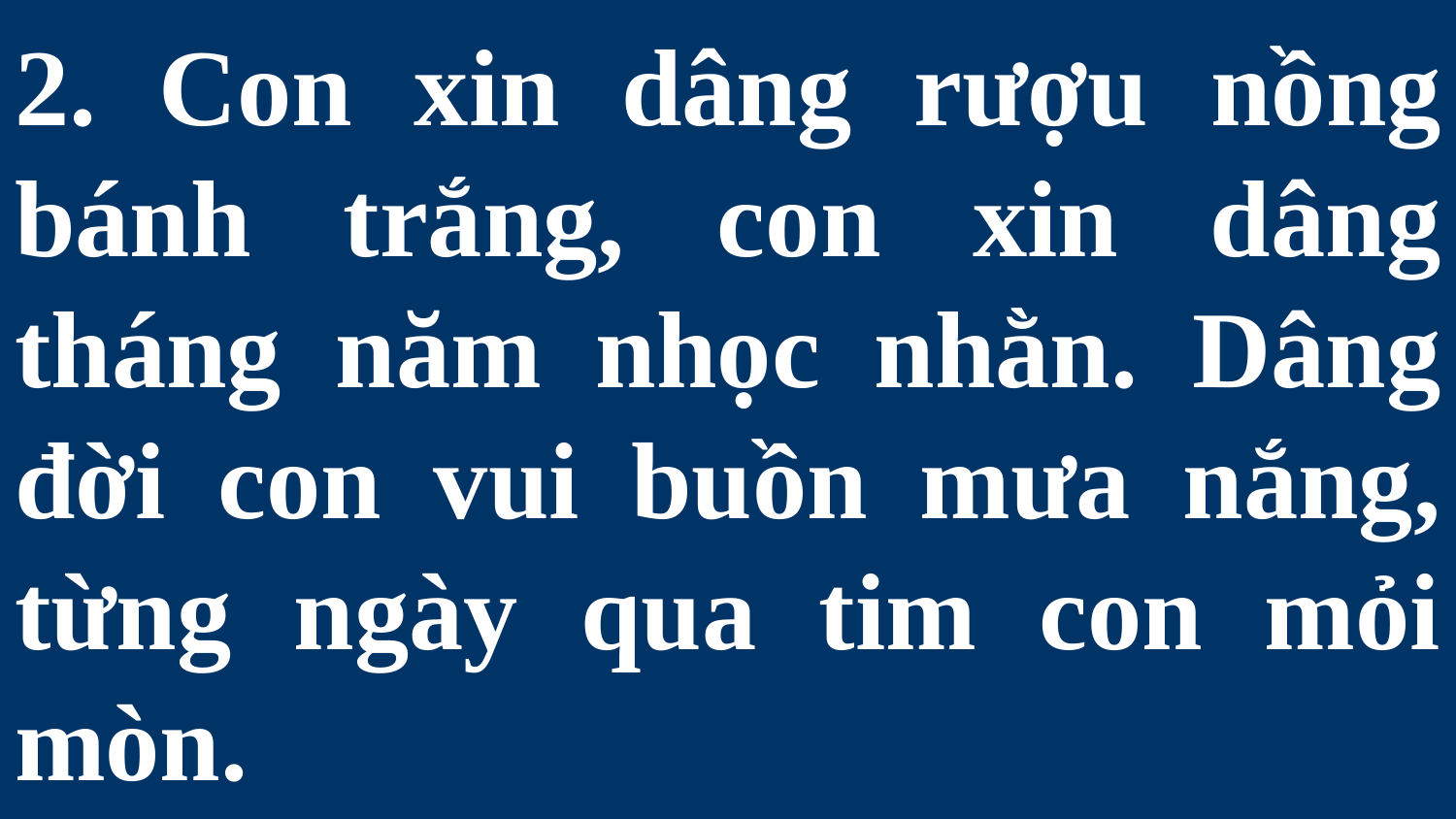

# 2. Con xin dâng rượu nồng bánh trắng, con xin dâng tháng năm nhọc nhằn. Dâng đời con vui buồn mưa nắng, từng ngày qua tim con mỏi mòn.